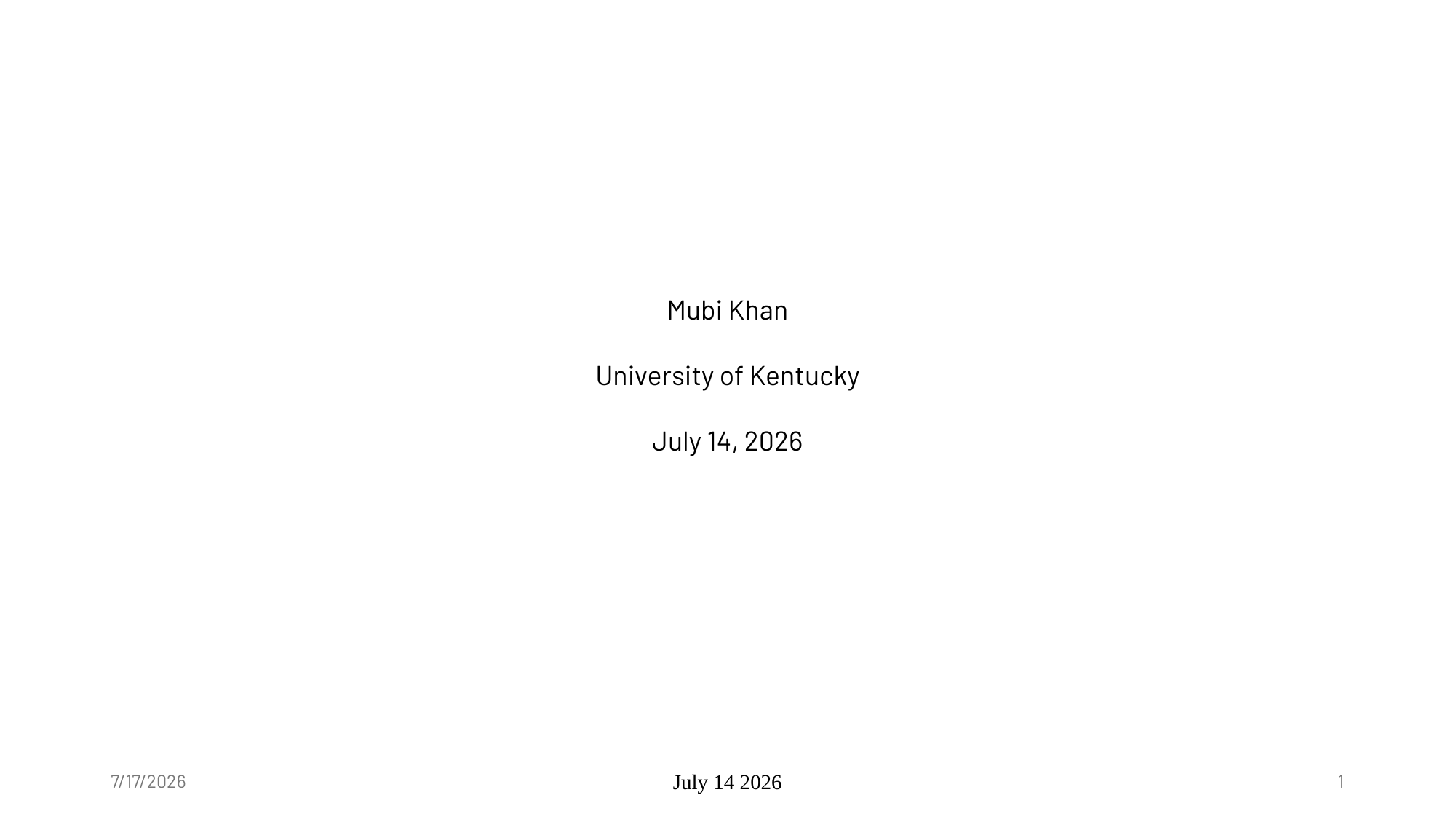

Mubi Khan

University of Kentucky

July 14, 2026
7/17/2026
July 14 2026
1